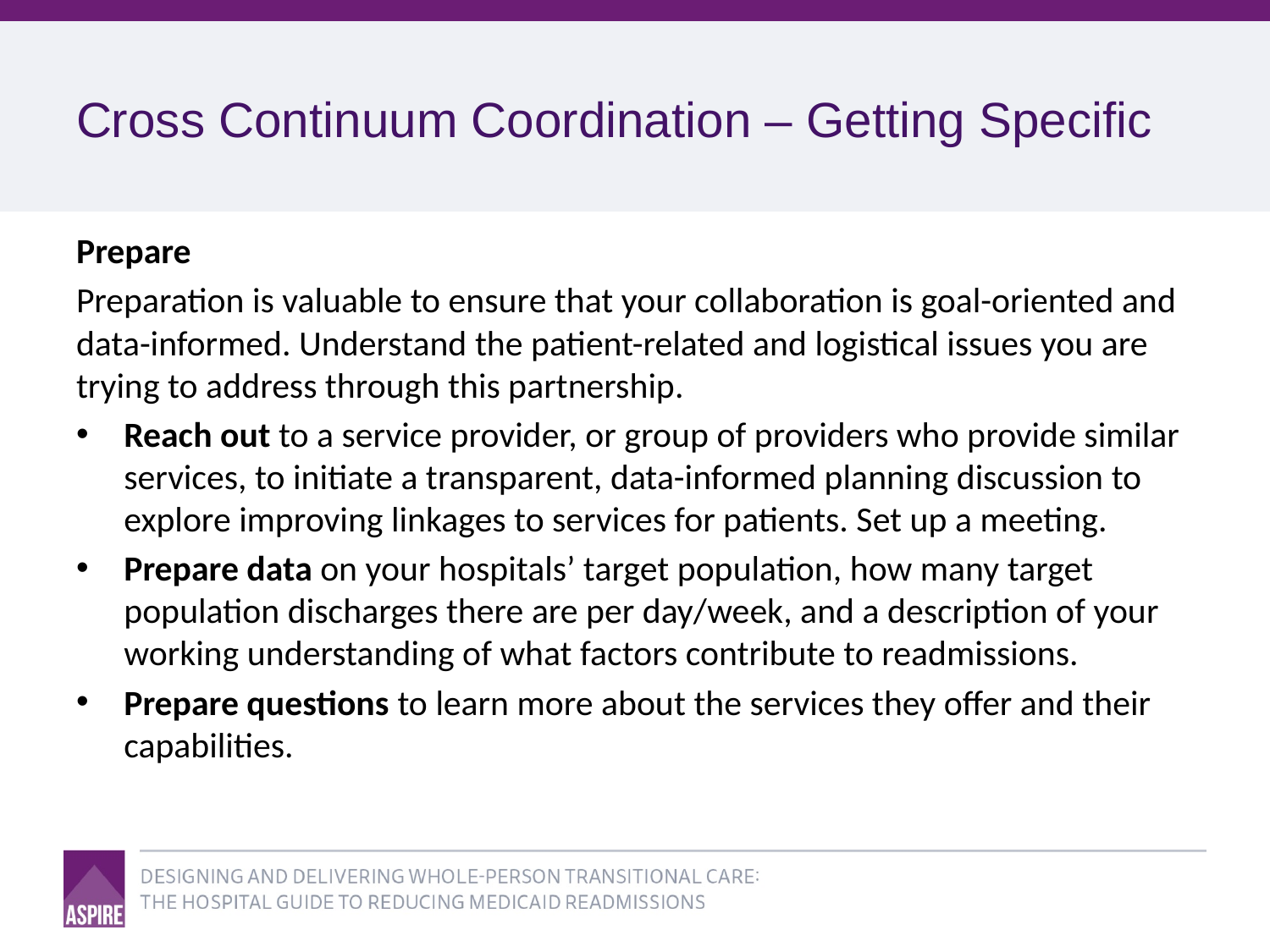

# Cross Continuum Coordination – Getting Specific
Prepare
Preparation is valuable to ensure that your collaboration is goal-oriented and data-informed. Understand the patient-related and logistical issues you are trying to address through this partnership.
Reach out to a service provider, or group of providers who provide similar services, to initiate a transparent, data-informed planning discussion to explore improving linkages to services for patients. Set up a meeting.
Prepare data on your hospitals’ target population, how many target population discharges there are per day/week, and a description of your working understanding of what factors contribute to readmissions.
Prepare questions to learn more about the services they offer and their capabilities.